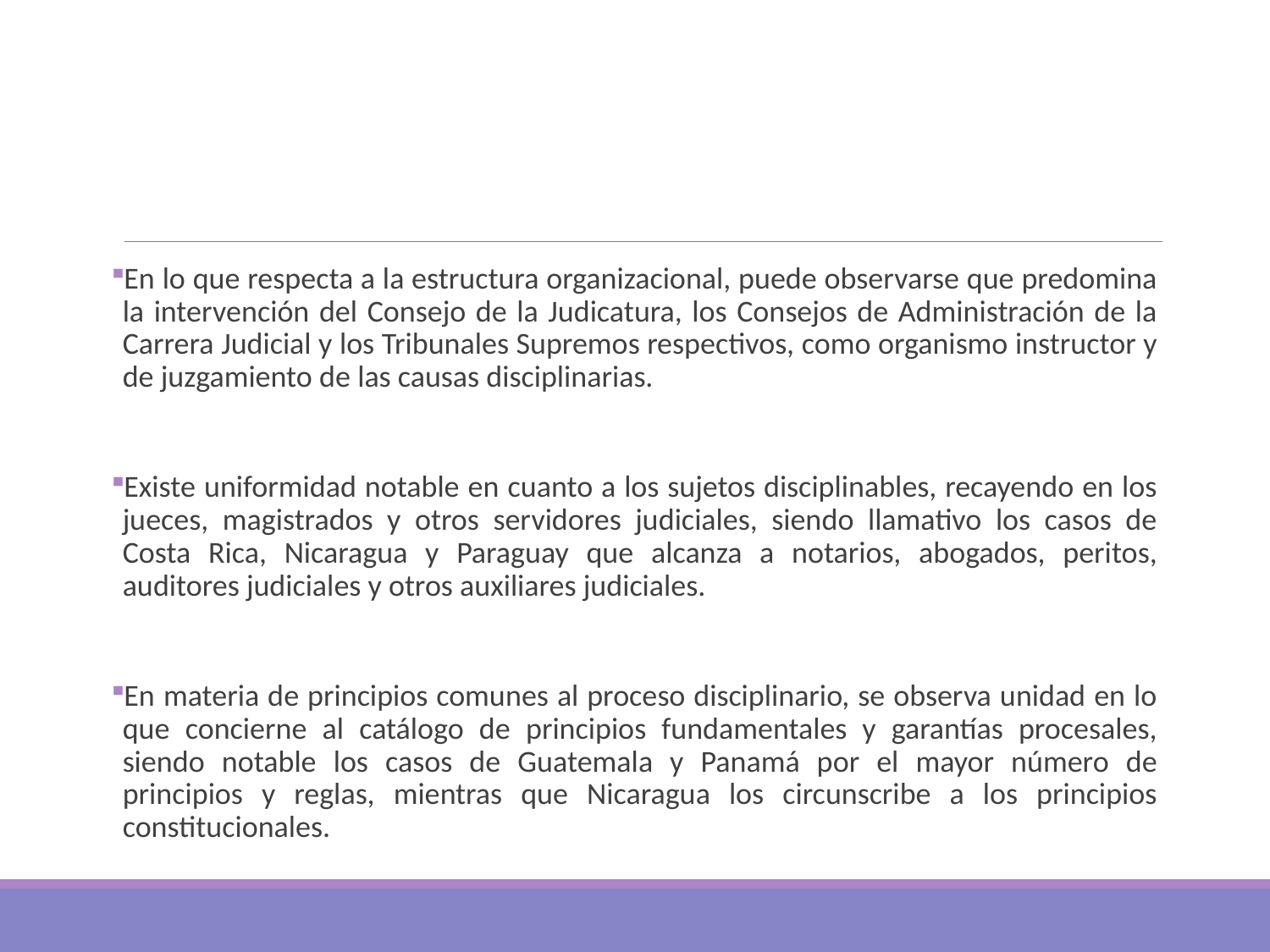

En lo que respecta a la estructura organizacional, puede observarse que predomina la intervención del Consejo de la Judicatura, los Consejos de Administración de la Carrera Judicial y los Tribunales Supremos respectivos, como organismo instructor y de juzgamiento de las causas disciplinarias.

Existe uniformidad notable en cuanto a los sujetos disciplinables, recayendo en los jueces, magistrados y otros servidores judiciales, siendo llamativo los casos de Costa Rica, Nicaragua y Paraguay que alcanza a notarios, abogados, peritos, auditores judiciales y otros auxiliares judiciales.

En materia de principios comunes al proceso disciplinario, se observa unidad en lo que concierne al catálogo de principios fundamentales y garantías procesales, siendo notable los casos de Guatemala y Panamá por el mayor número de principios y reglas, mientras que Nicaragua los circunscribe a los principios constitucionales.